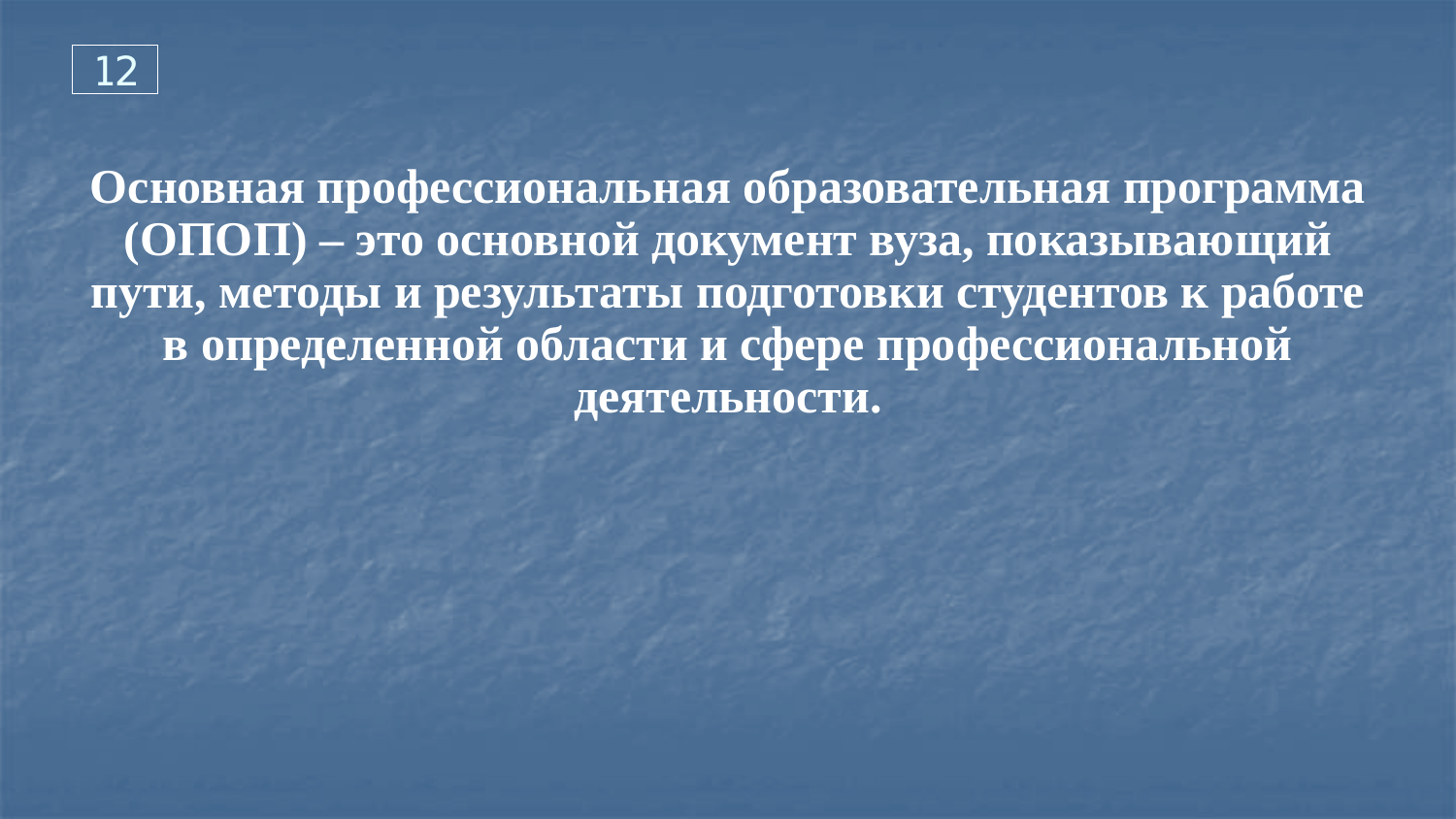

12

Основная профессиональная образовательная программа (ОПОП) – это основной документ вуза, показывающий пути, методы и результаты подготовки студентов к работе в определенной области и сфере профессиональной деятельности.